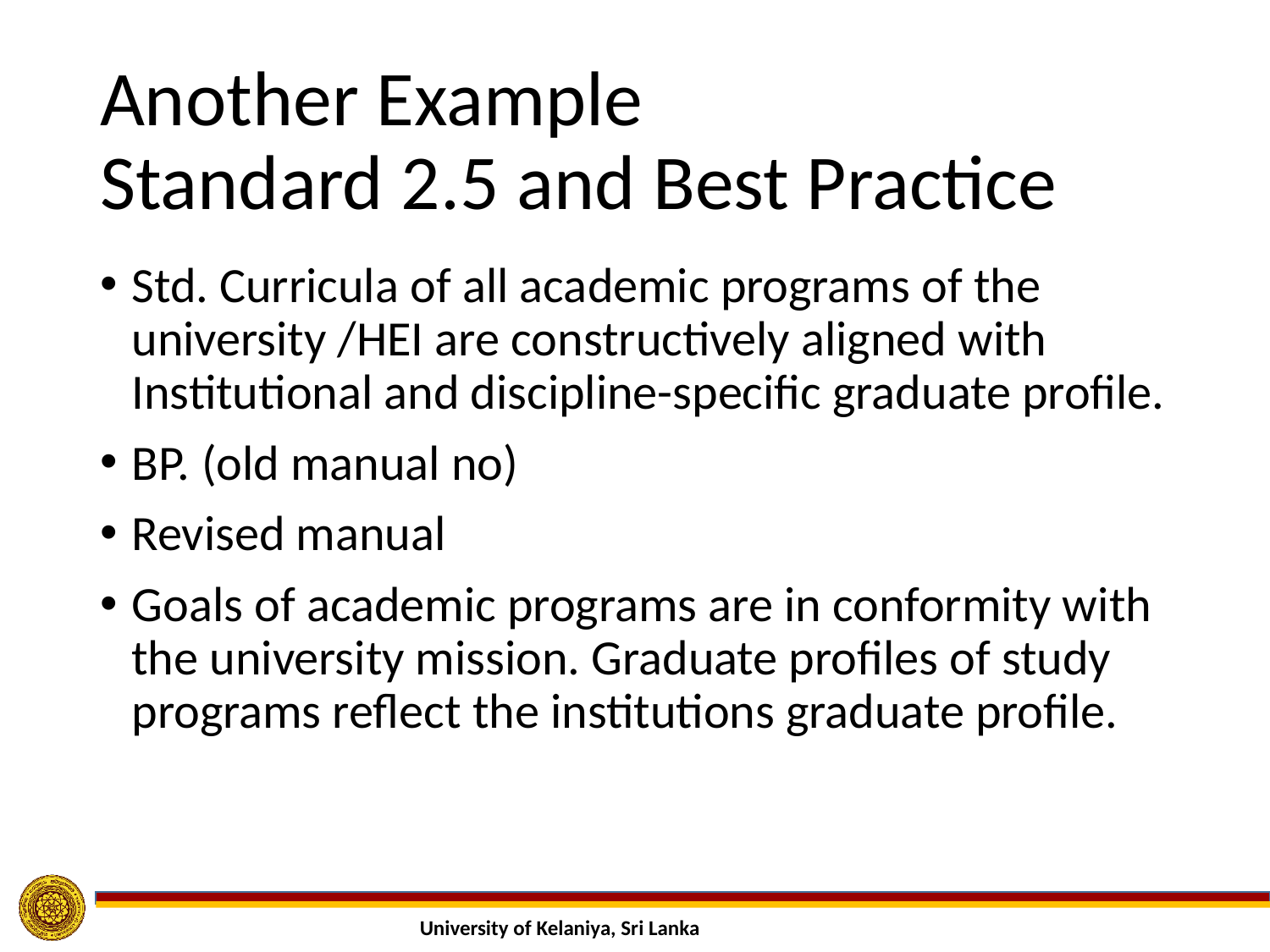

# Another Example Standard 2.5 and Best Practice
Std. Curricula of all academic programs of the university /HEI are constructively aligned with Institutional and discipline-specific graduate profile.
BP. (old manual no)
Revised manual
Goals of academic programs are in conformity with the university mission. Graduate profiles of study programs reflect the institutions graduate profile.